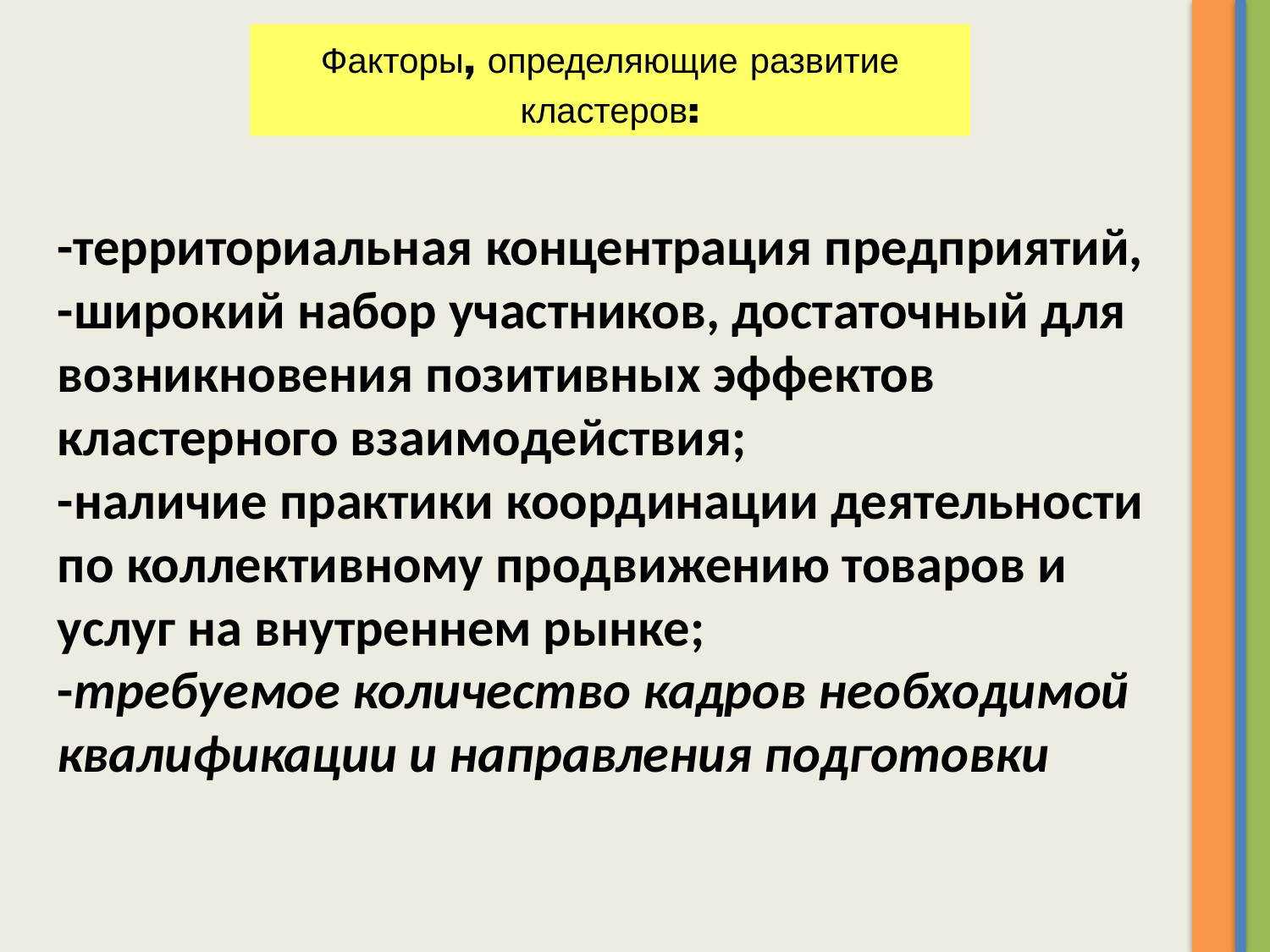

Факторы, определяющие развитие кластеров:

-территориальная концентрация предприятий,
-широкий набор участников, достаточный для возникновения позитивных эффектов кластерного взаимодействия;
-наличие практики координации деятельности по коллективному продвижению товаров и услуг на внутреннем рынке;
-требуемое количество кадров необходимой квалификации и направления подготовки